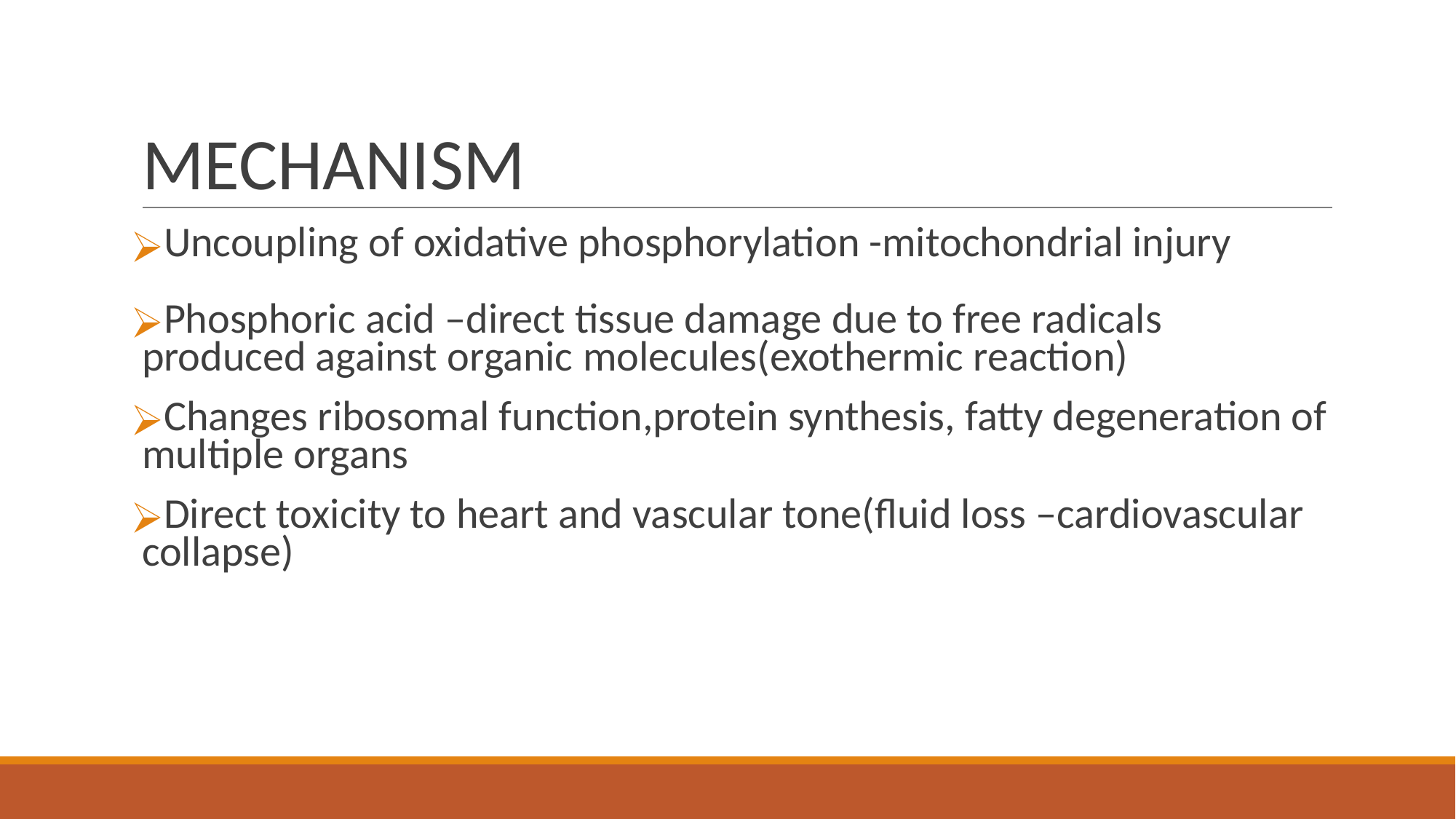

# MECHANISM
Uncoupling of oxidative phosphorylation -mitochondrial injury

Phosphoric acid –direct tissue damage due to free radicals produced against organic molecules(exothermic reaction)
Changes ribosomal function,protein synthesis, fatty degeneration of multiple organs
Direct toxicity to heart and vascular tone(fluid loss –cardiovascular collapse)